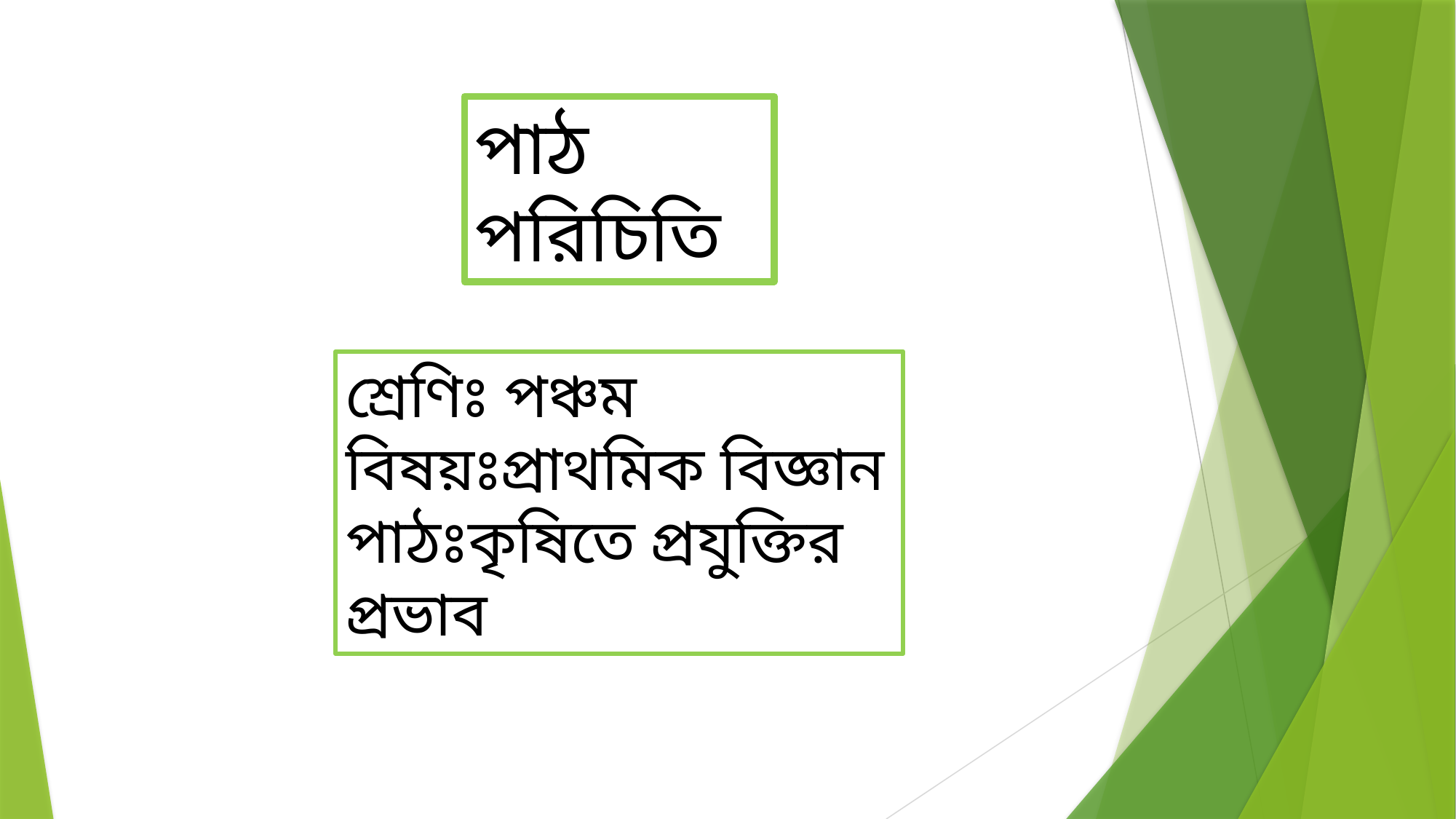

পাঠ পরিচিতি
শ্রেণিঃ পঞ্চম
বিষয়ঃপ্রাথমিক বিজ্ঞান
পাঠঃকৃষিতে প্রযুক্তির প্রভাব